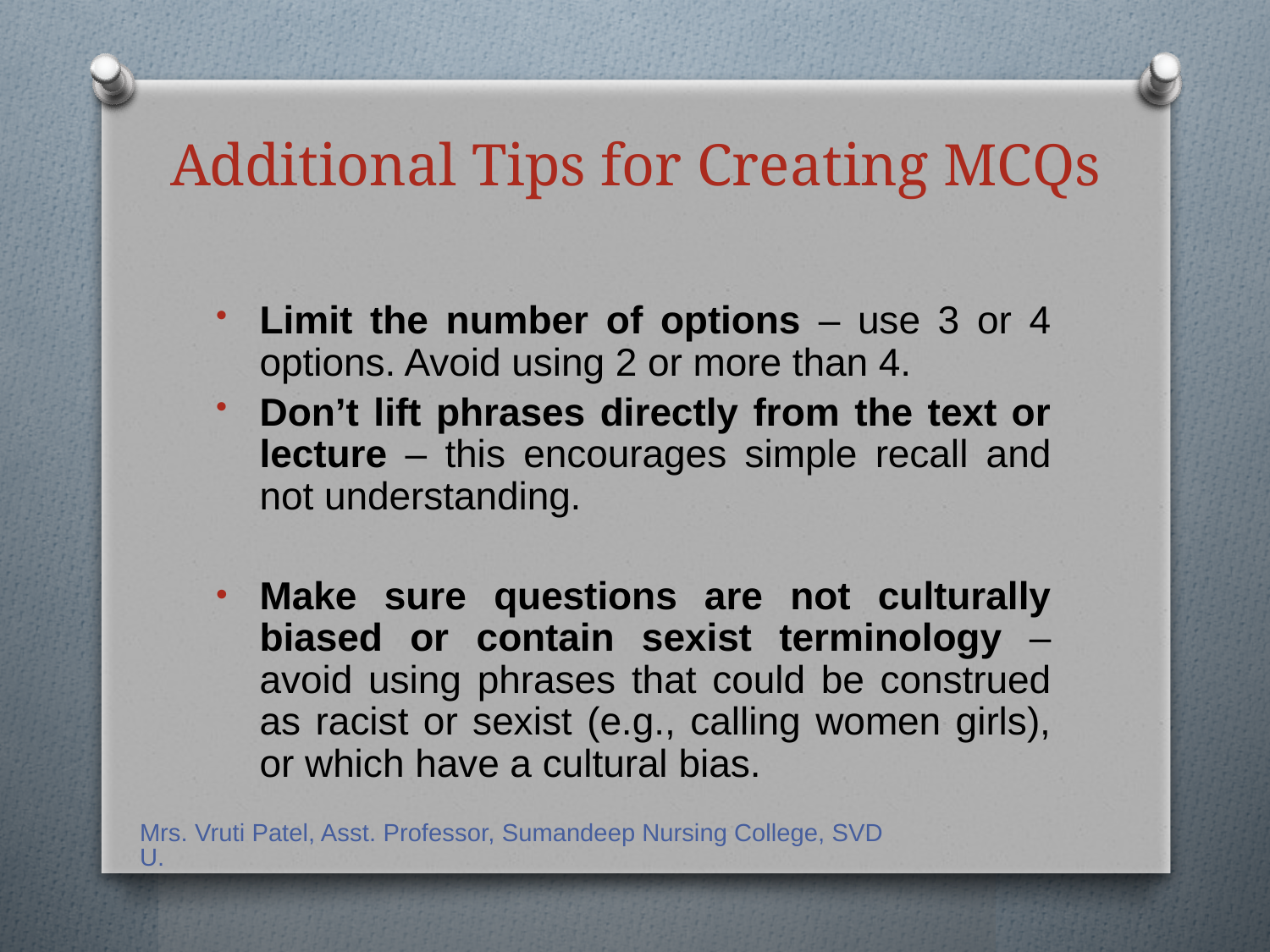

# Additional Tips for Creating MCQs
Limit the number of options – use 3 or 4 options. Avoid using 2 or more than 4.
Don’t lift phrases directly from the text or lecture – this encourages simple recall and not understanding.

Make sure questions are not culturally biased or contain sexist terminology – avoid using phrases that could be construed as racist or sexist (e.g., calling women girls), or which have a cultural bias.

Mrs. Vruti Patel, Asst. Professor, Sumandeep Nursing College, SVDU.